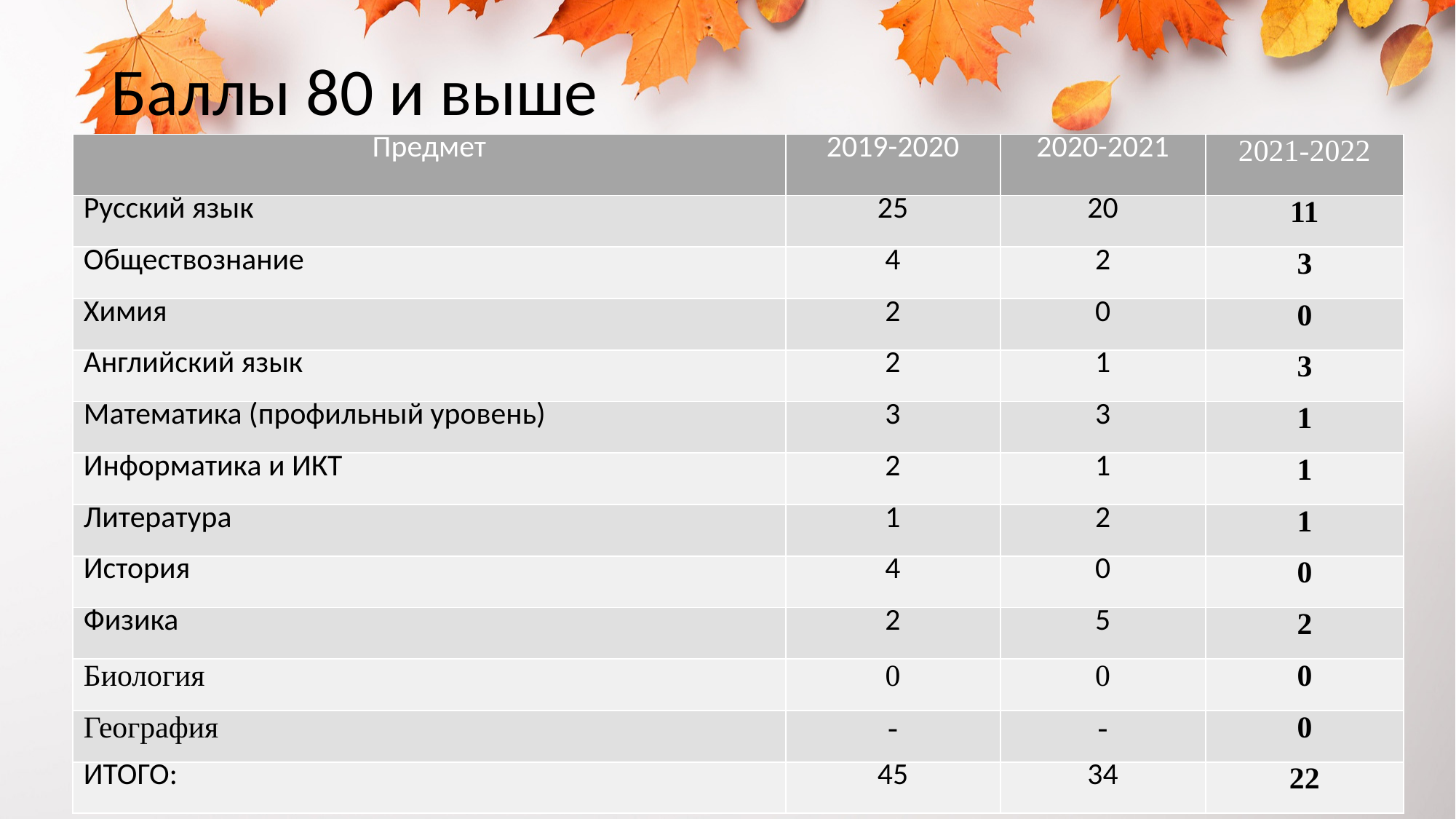

# Баллы 80 и выше
| Предмет | 2019-2020 | 2020-2021 | 2021-2022 |
| --- | --- | --- | --- |
| Русский язык | 25 | 20 | 11 |
| Обществознание | 4 | 2 | 3 |
| Химия | 2 | 0 | 0 |
| Английский язык | 2 | 1 | 3 |
| Математика (профильный уровень) | 3 | 3 | 1 |
| Информатика и ИКТ | 2 | 1 | 1 |
| Литература | 1 | 2 | 1 |
| История | 4 | 0 | 0 |
| Физика | 2 | 5 | 2 |
| Биология | 0 | 0 | 0 |
| География | - | - | 0 |
| ИТОГО: | 45 | 34 | 22 |